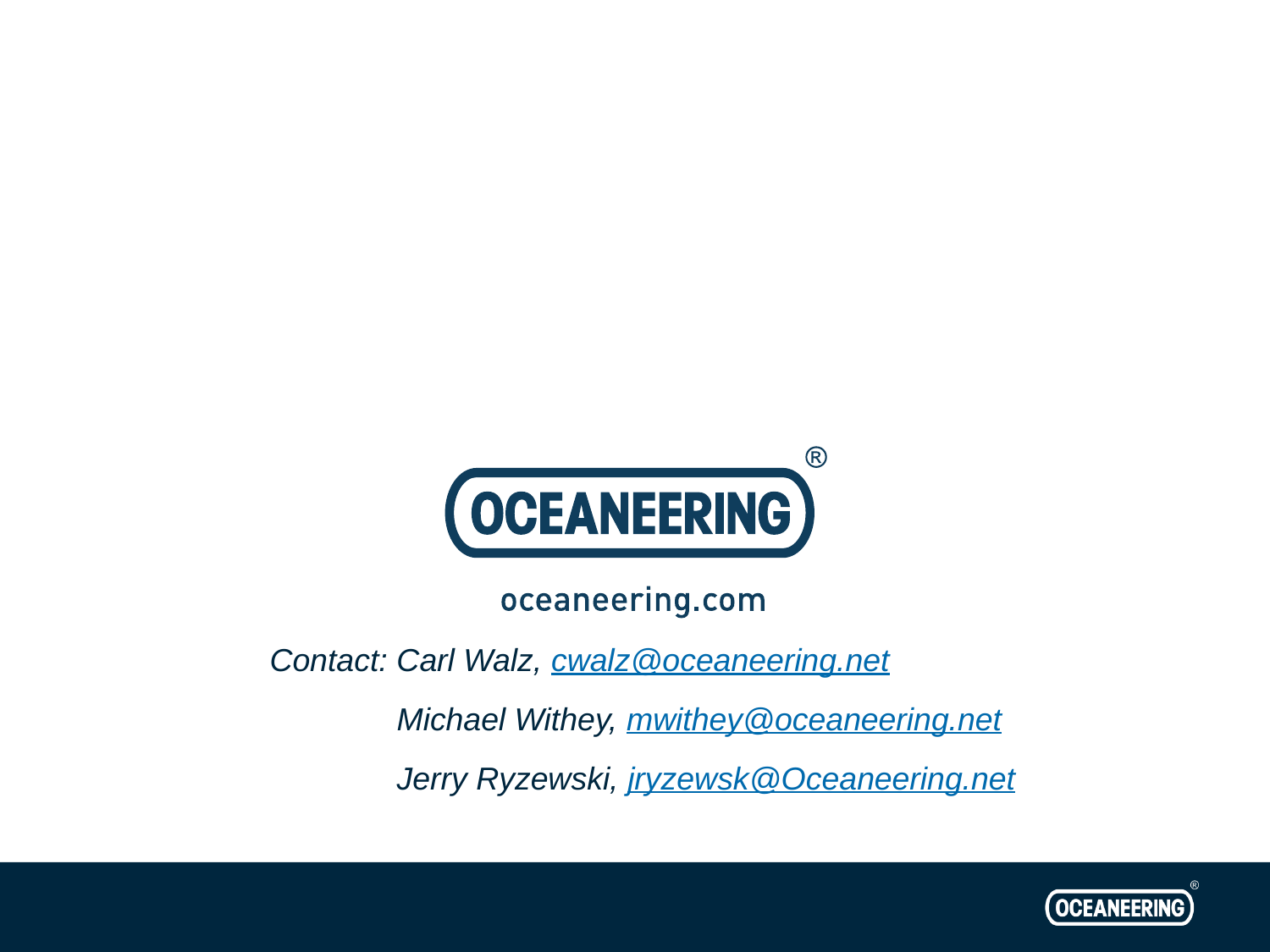

#
Contact: Carl Walz, cwalz@oceaneering.net
	281-228-5395
	Michael Withey, mwithey@oceaneering.net

	Jerry Ryzewski, jryzewsk@Oceaneering.net